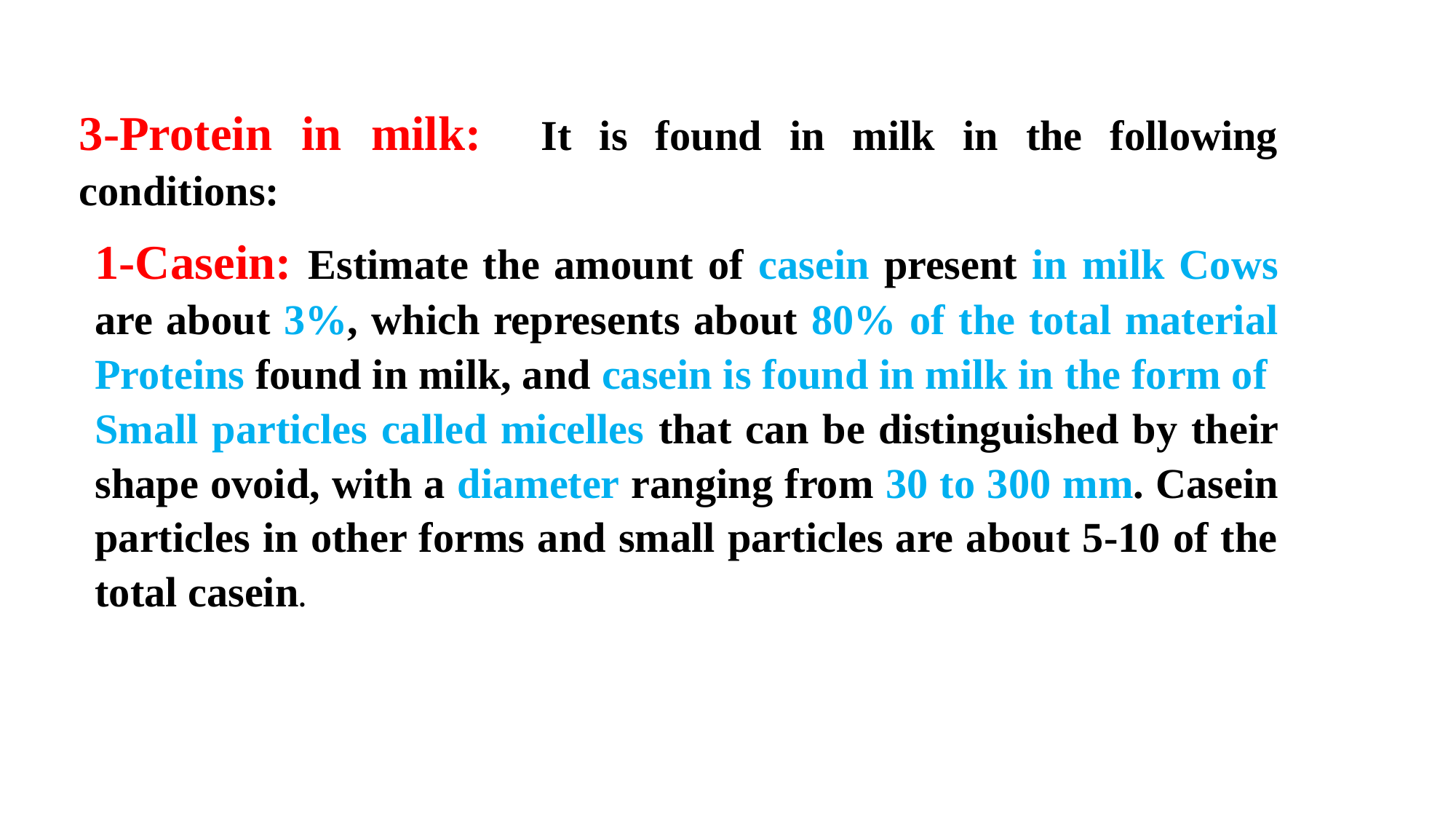

3-Protein in milk:  It is found in milk in the following conditions:
1-Casein: Estimate the amount of casein present in milk Cows are about 3%, which represents about 80% of the total material Proteins found in milk, and casein is found in milk in the form of  Small particles called micelles that can be distinguished by their shape ovoid, with a diameter ranging from 30 to 300 mm. Casein particles in other forms and small particles are about 5-10 of the total casein.